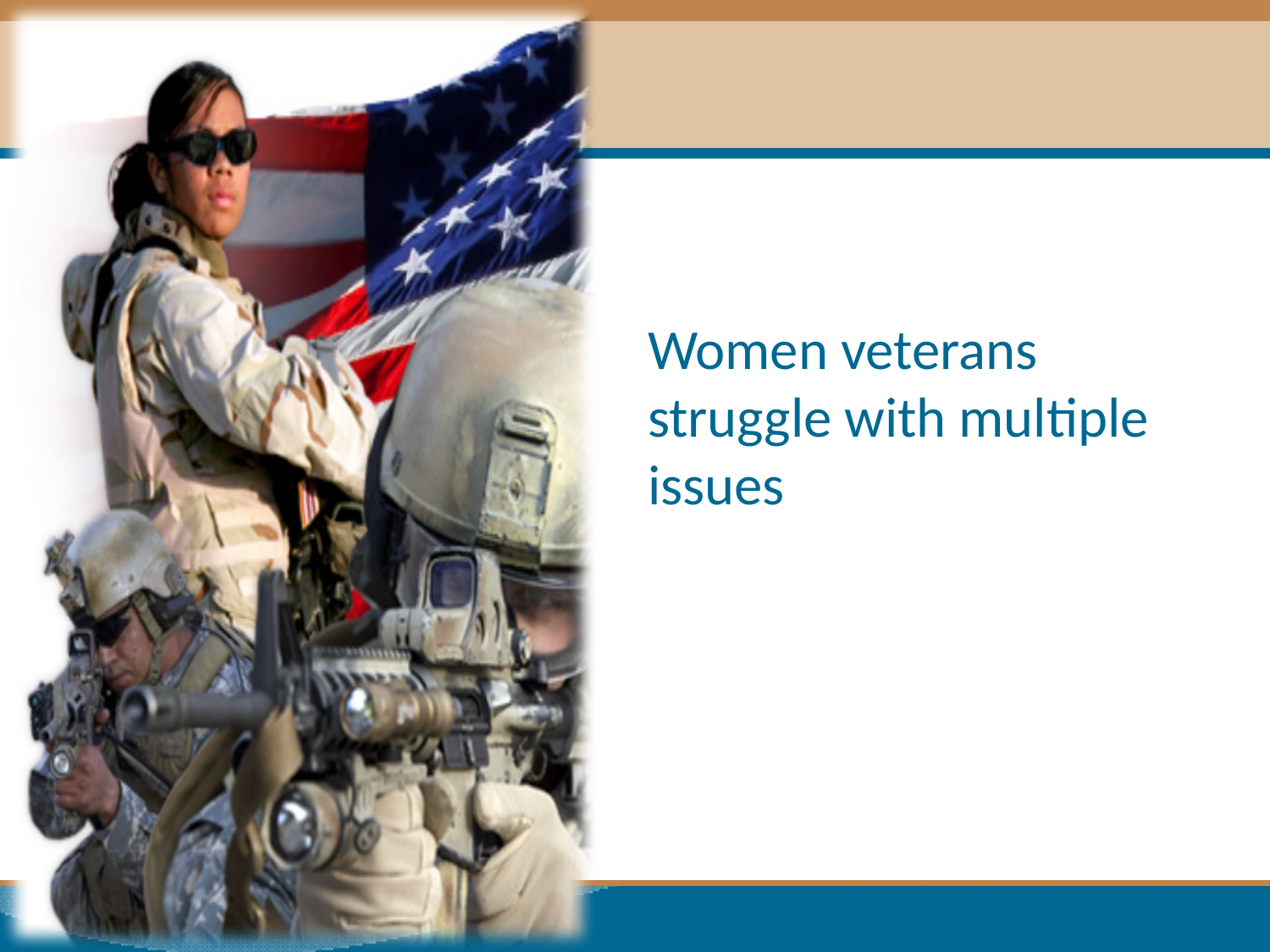

# Women veterans struggle with multiple issues